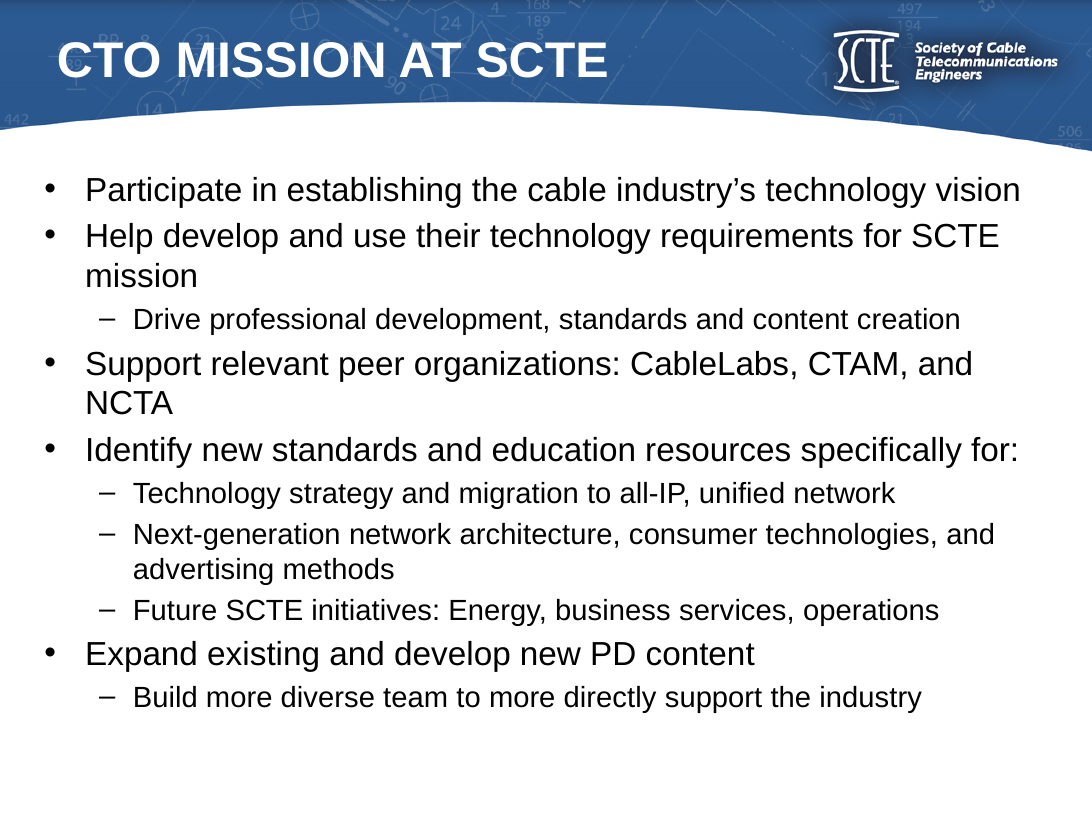

# CTO MISSION AT SCTE
Participate in establishing the cable industry’s technology vision
Help develop and use their technology requirements for SCTE mission
Drive professional development, standards and content creation
Support relevant peer organizations: CableLabs, CTAM, and NCTA
Identify new standards and education resources specifically for:
Technology strategy and migration to all-IP, unified network
Next-generation network architecture, consumer technologies, and advertising methods
Future SCTE initiatives: Energy, business services, operations
Expand existing and develop new PD content
Build more diverse team to more directly support the industry